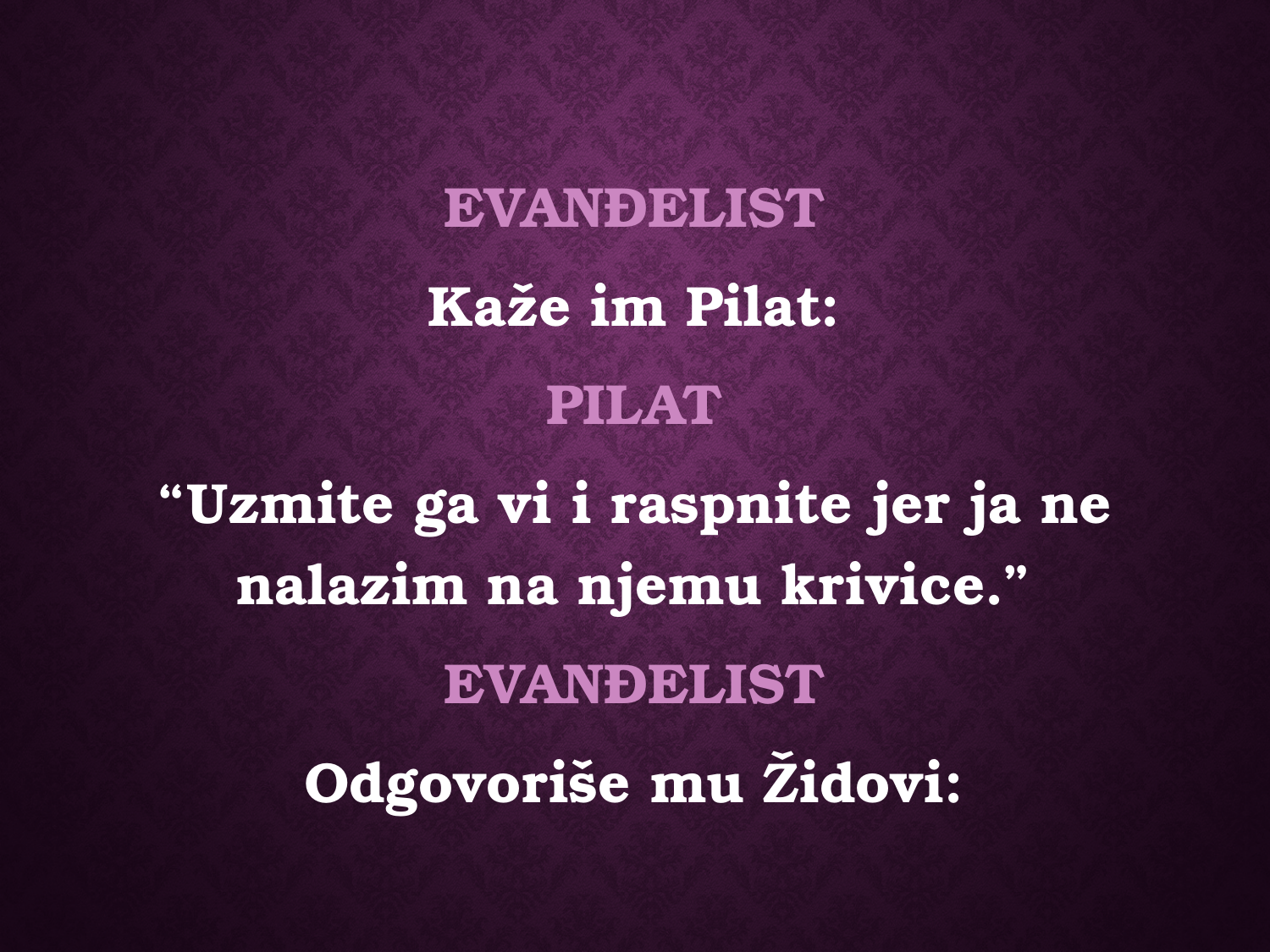

EVANĐELIST
Kaže im Pilat:
PILAT
“Uzmite ga vi i raspnite jer ja ne nalazim na njemu krivice.”
EVANĐELIST
Odgovoriše mu Židovi: